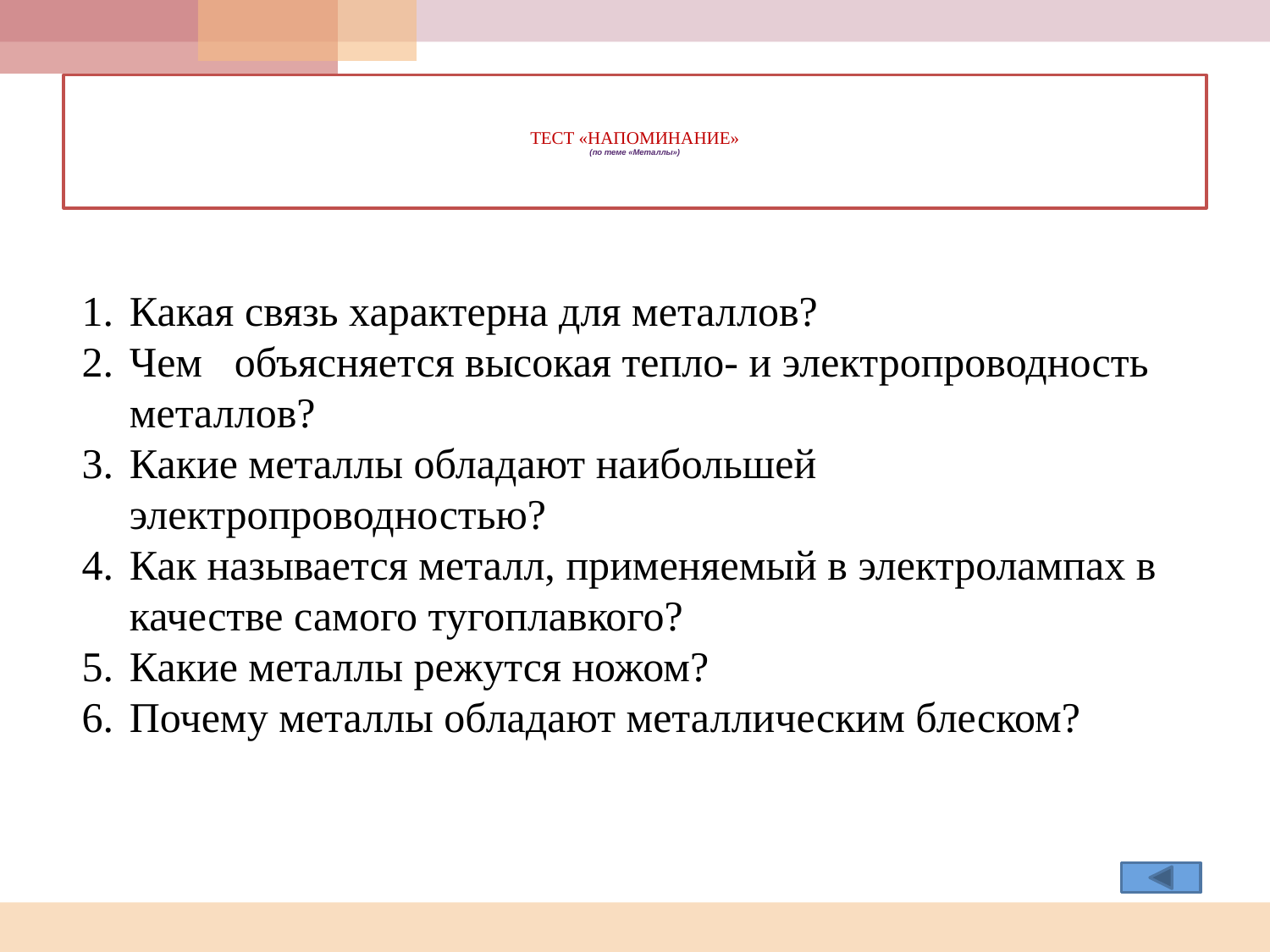

# ТЕСТ «НАПОМИНАНИЕ» (по теме «Металлы»)
Какая связь характерна для металлов?
Чем   объясняется высокая тепло- и электропроводность металлов?
Какие металлы обладают наибольшей электропроводностью?
Как называется металл, применяемый в электролампах в качестве самого тугоплавкого?
Какие металлы режутся ножом?
Почему металлы обладают металлическим блеском?